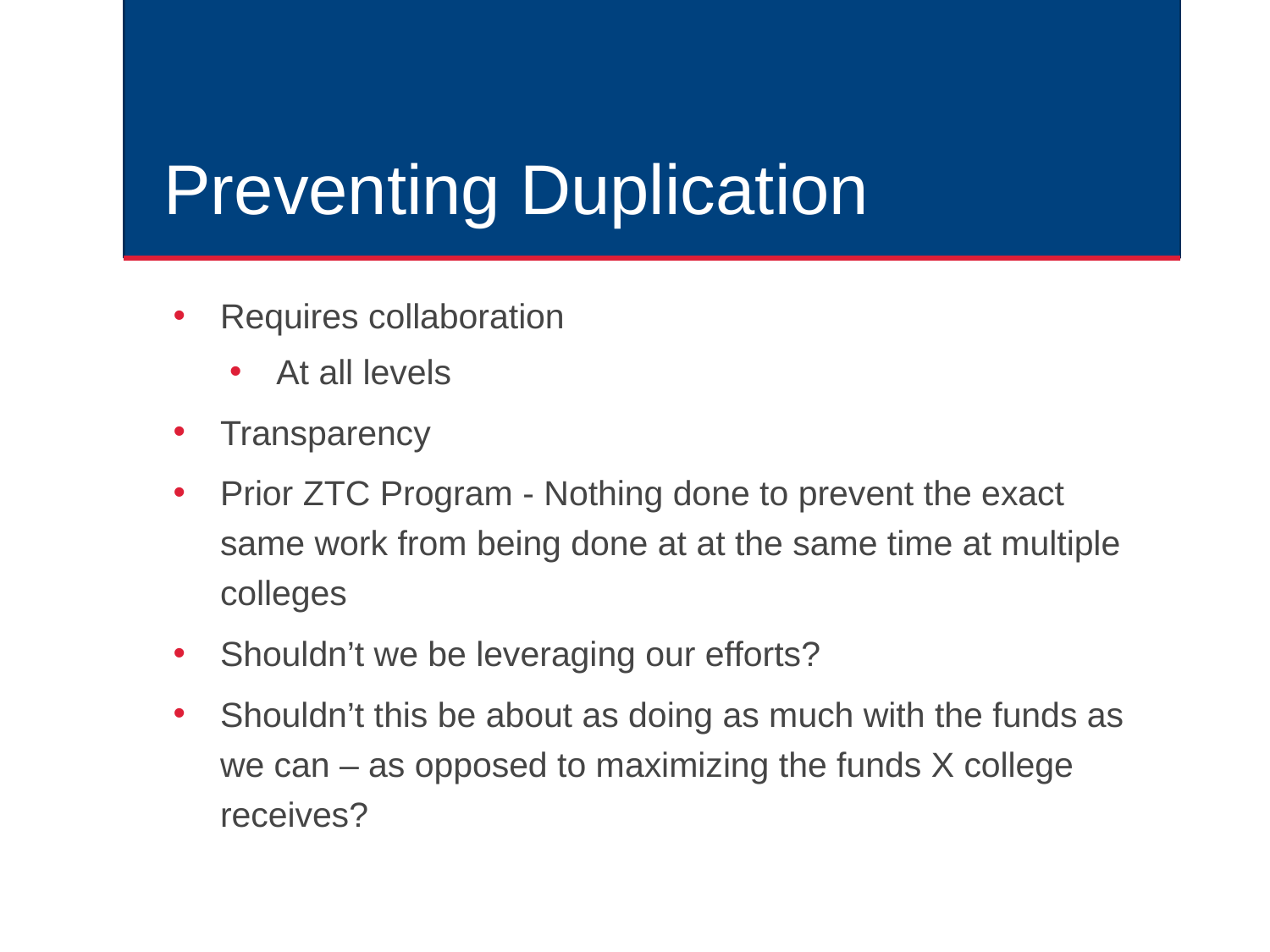

# Preventing Duplication
Requires collaboration
At all levels
Transparency
Prior ZTC Program - Nothing done to prevent the exact same work from being done at at the same time at multiple colleges
Shouldn’t we be leveraging our efforts?
Shouldn’t this be about as doing as much with the funds as we can – as opposed to maximizing the funds X college receives?